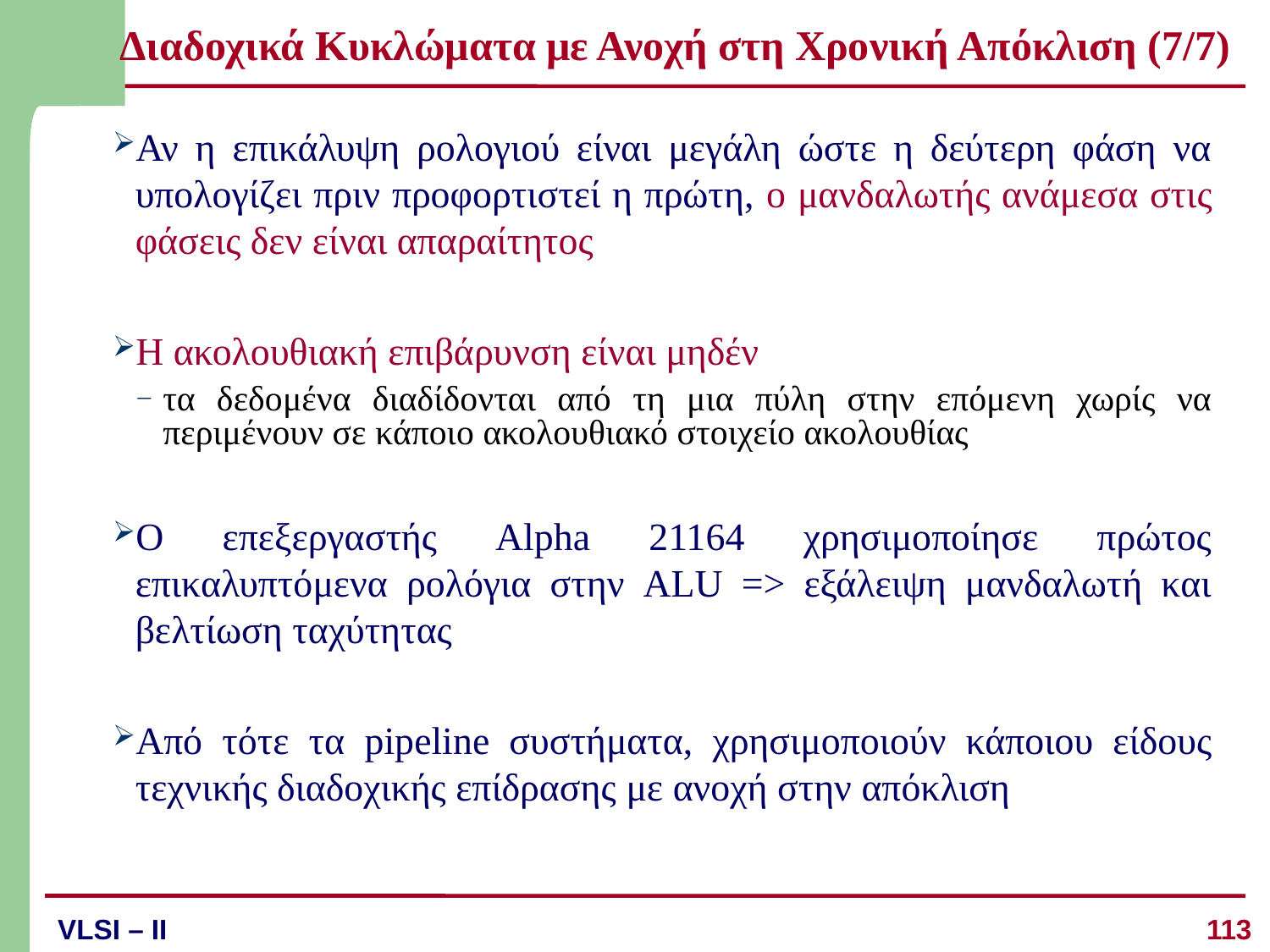

# Διαδοχικά Κυκλώματα με Ανοχή στη Χρονική Απόκλιση (7/7)
Αν η επικάλυψη ρολογιού είναι μεγάλη ώστε η δεύτερη φάση να υπολογίζει πριν προφορτιστεί η πρώτη, ο μανδαλωτής ανάμεσα στις φάσεις δεν είναι απαραίτητος

Η ακολουθιακή επιβάρυνση είναι μηδέν
τα δεδομένα διαδίδονται από τη μια πύλη στην επόμενη χωρίς να περιμένουν σε κάποιο ακολουθιακό στοιχείο ακολουθίας

Ο επεξεργαστής Alpha 21164 χρησιμοποίησε πρώτος επικαλυπτόμενα ρολόγια στην ALU => εξάλειψη μανδαλωτή και βελτίωση ταχύτητας

Από τότε τα pipeline συστήματα, χρησιμοποιούν κάποιου είδους τεχνικής διαδοχικής επίδρασης με ανοχή στην απόκλιση
113
VLSI – II